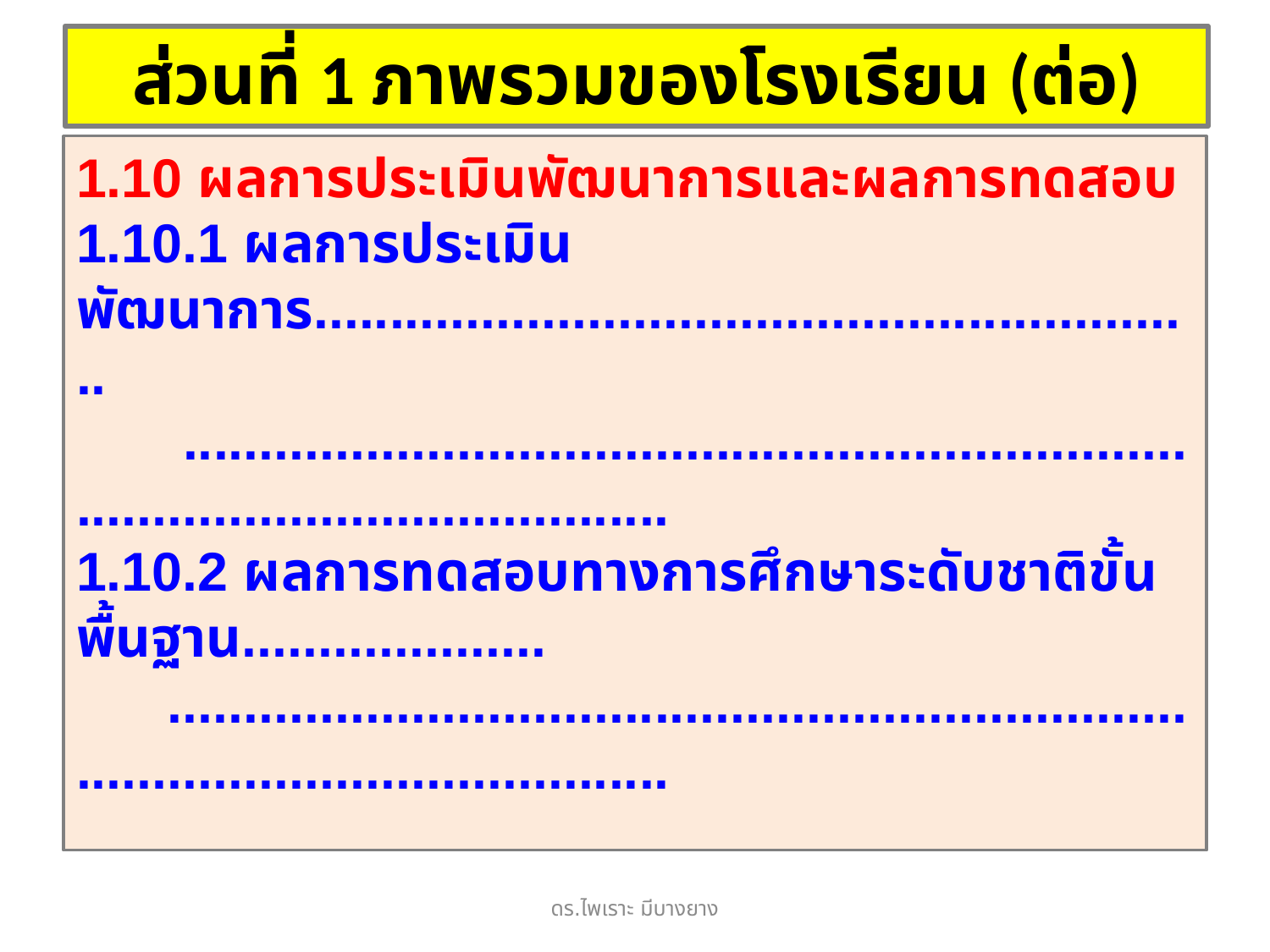

# ส่วนที่ 1 ภาพรวมของโรงเรียน (ต่อ)
1.10 ผลการประเมินพัฒนาการและผลการทดสอบ
1.10.1 ผลการประเมินพัฒนาการ...........................................................
       .........................................................................................................
1.10.2 ผลการทดสอบทางการศึกษาระดับชาติขั้นพื้นฐาน....................
      ..........................................................................................................
ดร.ไพเราะ มีบางยาง